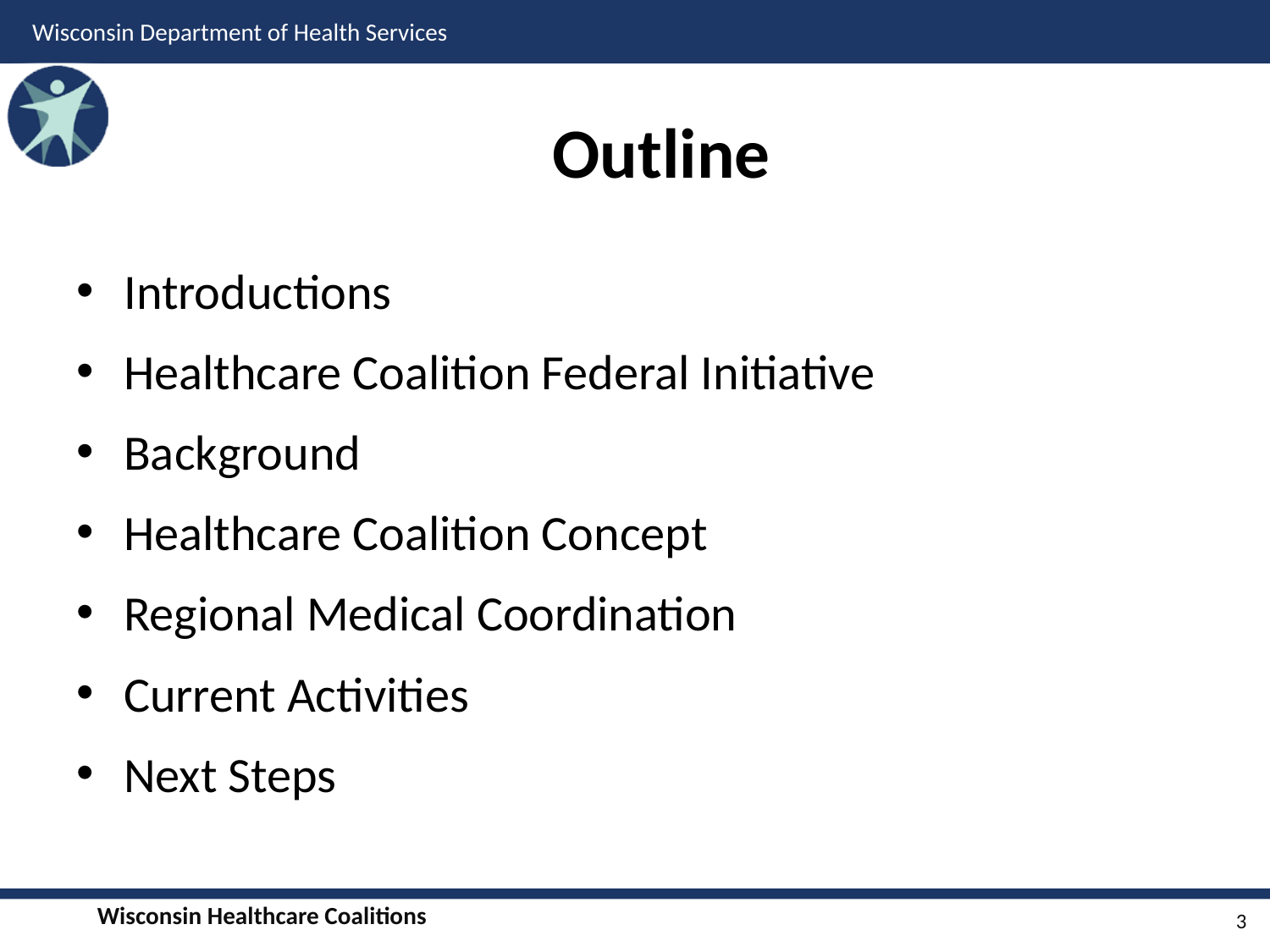

# Outline
Introductions
Healthcare Coalition Federal Initiative
Background
Healthcare Coalition Concept
Regional Medical Coordination
Current Activities
Next Steps
3